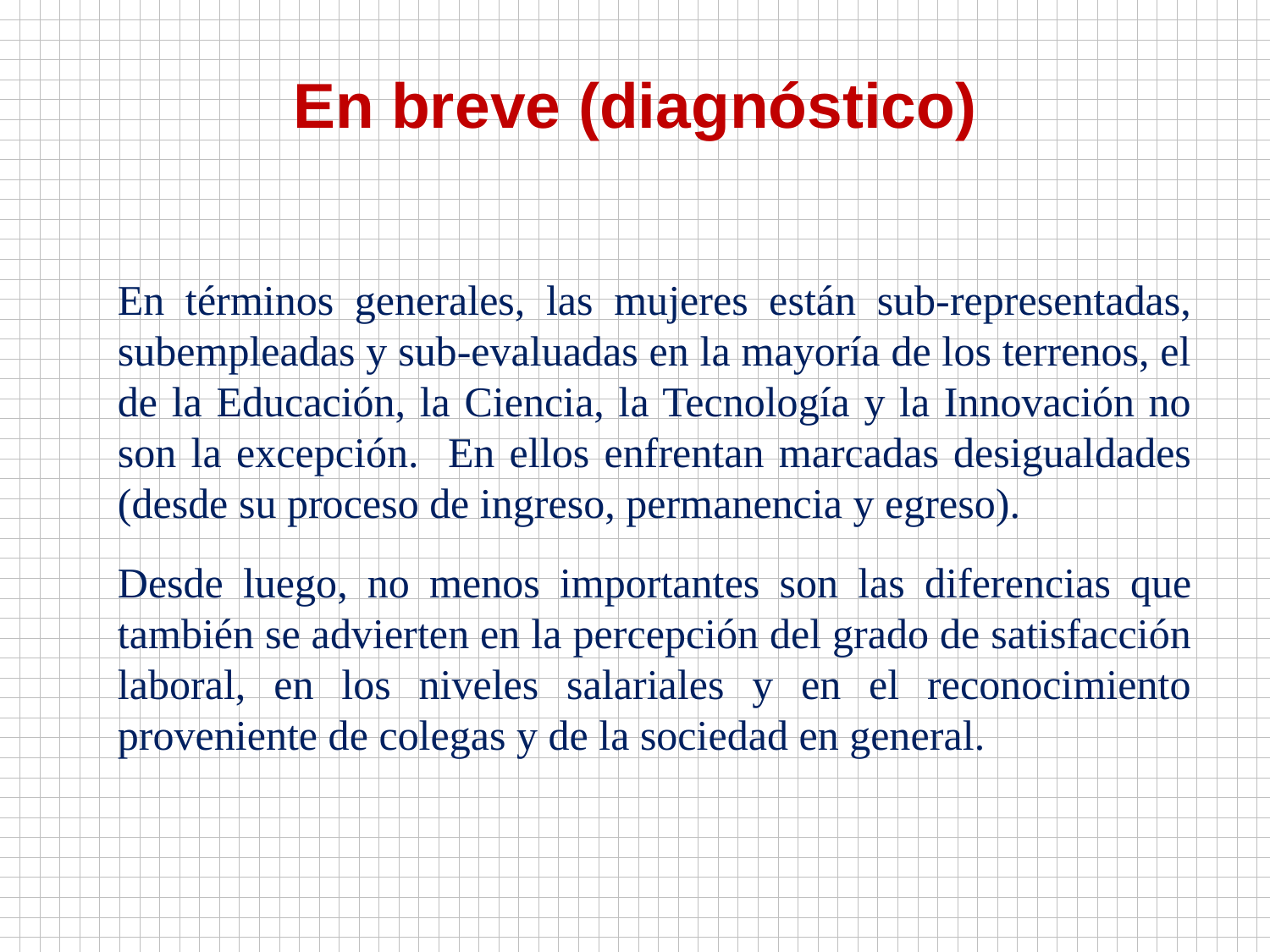

# En breve (diagnóstico)
En términos generales, las mujeres están sub-representadas, subempleadas y sub-evaluadas en la mayoría de los terrenos, el de la Educación, la Ciencia, la Tecnología y la Innovación no son la excepción.  En ellos enfrentan marcadas desigualdades (desde su proceso de ingreso, permanencia y egreso).
Desde luego, no menos importantes son las diferencias que también se advierten en la percepción del grado de satisfacción laboral, en los niveles salariales y en el reconocimiento proveniente de colegas y de la sociedad en general.